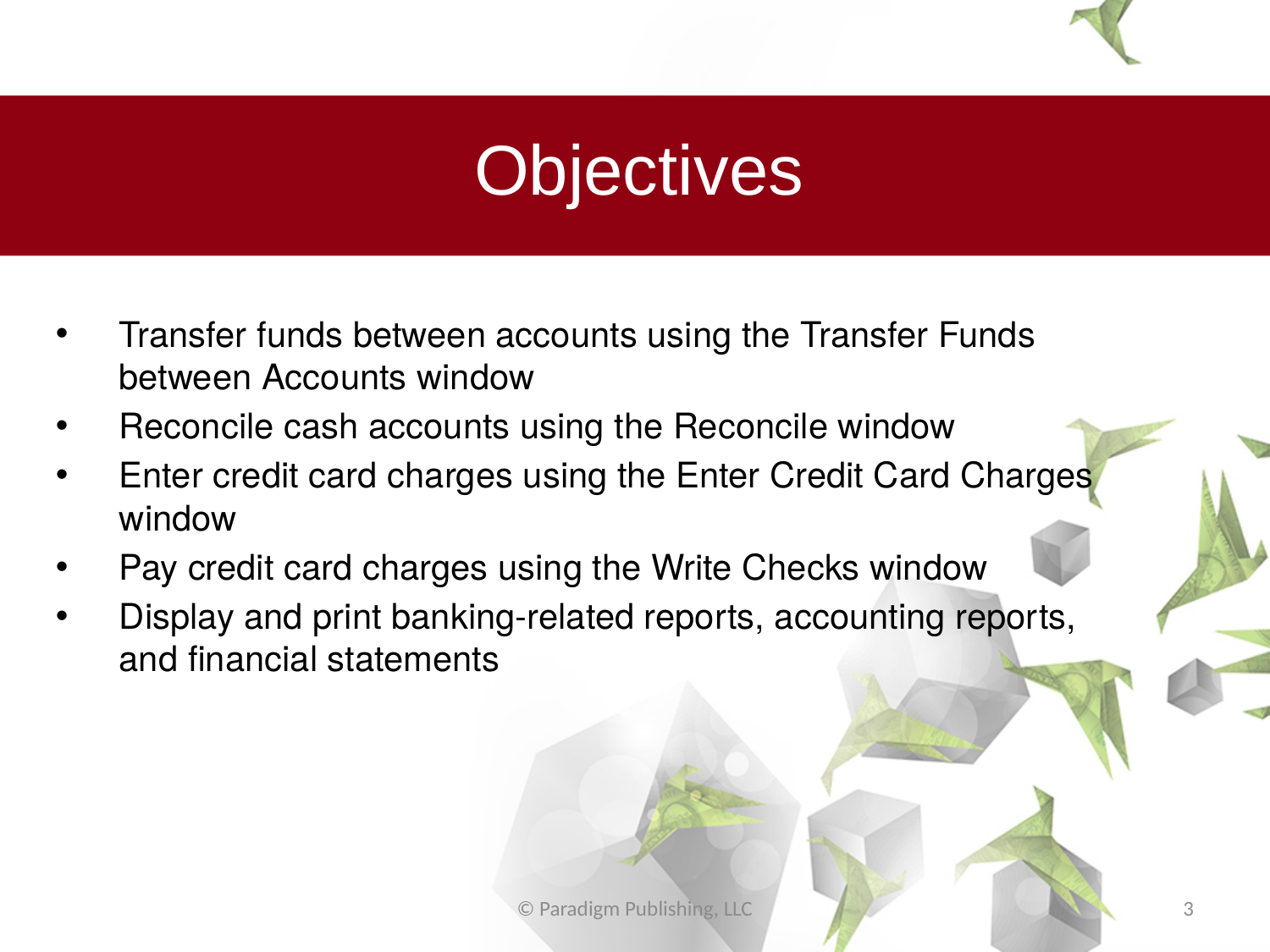

# Objectives
Transfer funds between accounts using the Transfer Funds between Accounts window
Reconcile cash accounts using the Reconcile window
Enter credit card charges using the Enter Credit Card Charges window
Pay credit card charges using the Write Checks window
Display and print banking-related reports, accounting reports, and financial statements
© Paradigm Publishing, LLC
3